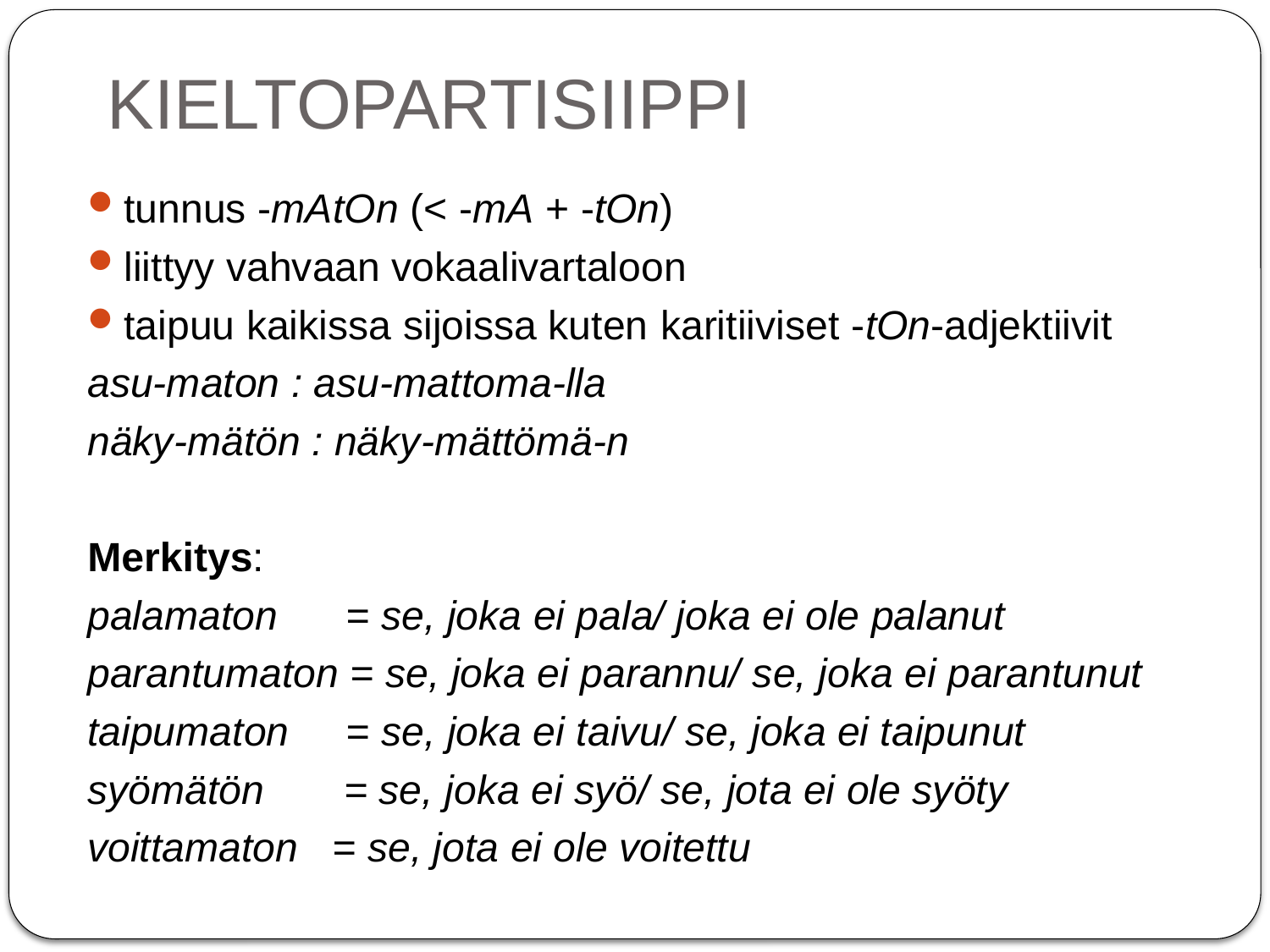

# KIELTOPARTISIIPPI
tunnus -mAtOn (< -mA + -tOn)
liittyy vahvaan vokaalivartaloon
taipuu kaikissa sijoissa kuten karitiiviset -tOn-adjektiivit
asu-maton : asu-mattoma-lla
näky-mätön : näky-mättömä-n

Merkitys:
palamaton      = se, joka ei pala/ joka ei ole palanut
parantumaton = se, joka ei parannu/ se, joka ei parantunut
taipumaton     = se, joka ei taivu/ se, joka ei taipunut
syömätön       = se, joka ei syö/ se, jota ei ole syöty
voittamaton   = se, jota ei ole voitettu